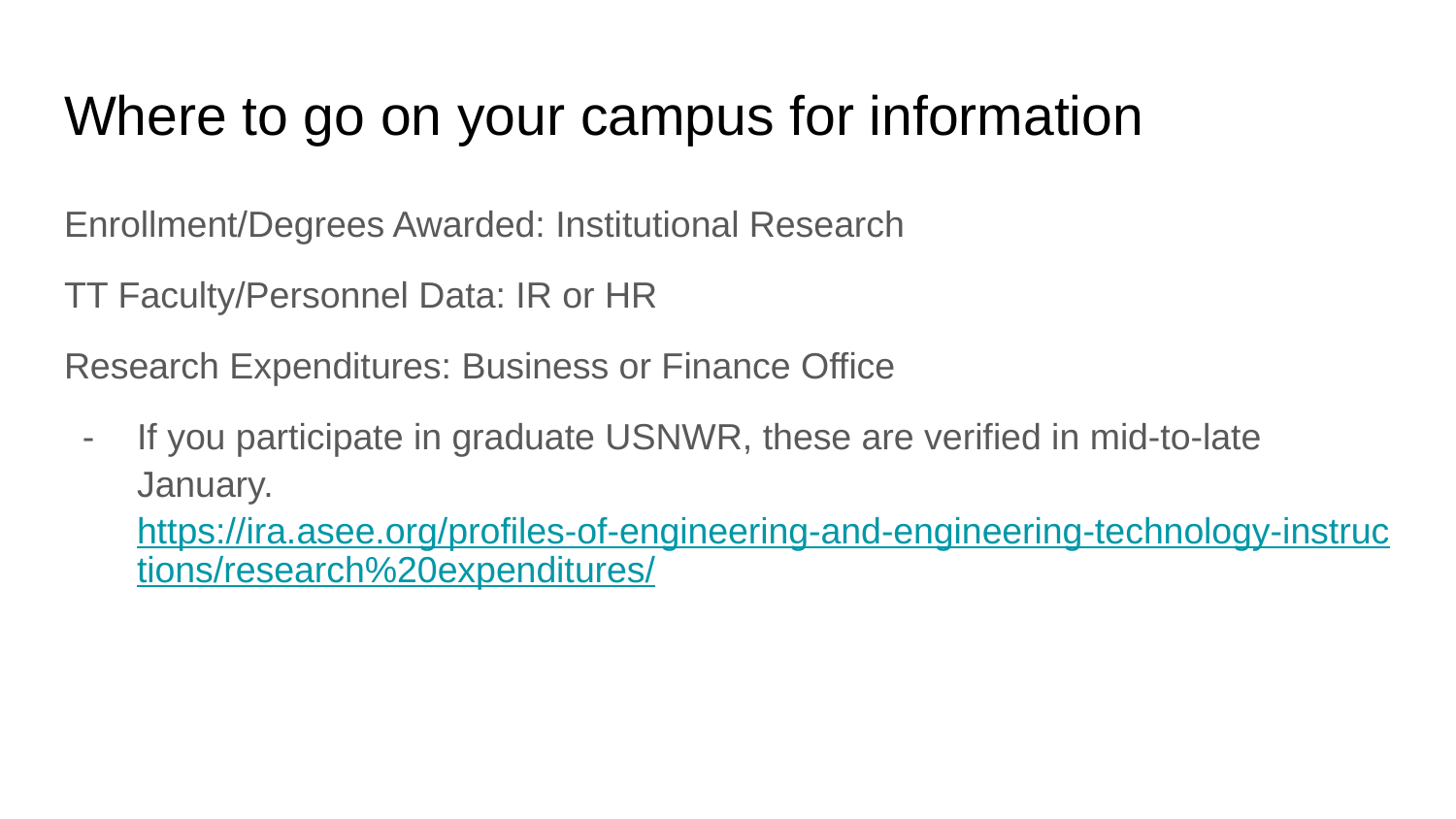

# Where to go on your campus for information
Enrollment/Degrees Awarded: Institutional Research
TT Faculty/Personnel Data: IR or HR
Research Expenditures: Business or Finance Office
If you participate in graduate USNWR, these are verified in mid-to-late January. https://ira.asee.org/profiles-of-engineering-and-engineering-technology-instructions/research%20expenditures/